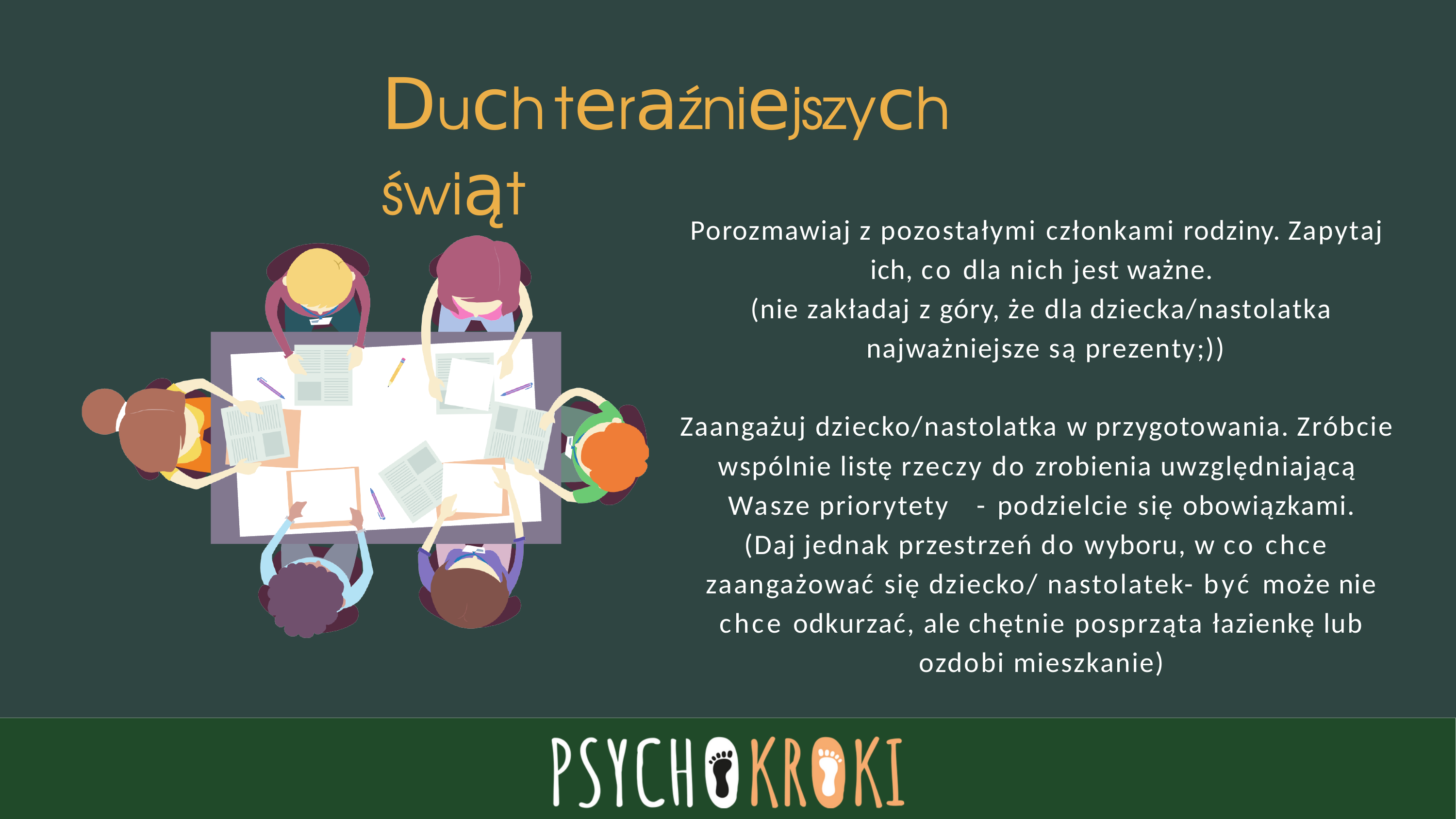

# Duch teraźniejszych świąt
Porozmawiaj z pozostałymi członkami rodziny. Zapytaj  ich, co dla nich jest ważne.
(nie zakładaj z góry, że dla dziecka/nastolatka  najważniejsze są prezenty;))

Zaangażuj dziecko/nastolatka w przygotowania. Zróbcie  wspólnie listę rzeczy do zrobienia uwzględniającą  Wasze priorytety	- podzielcie się obowiązkami.
(Daj jednak przestrzeń do wyboru, w co chce  zaangażować się dziecko/ nastolatek- być może nie  chce odkurzać, ale chętnie posprząta łazienkę lub  ozdobi mieszkanie)